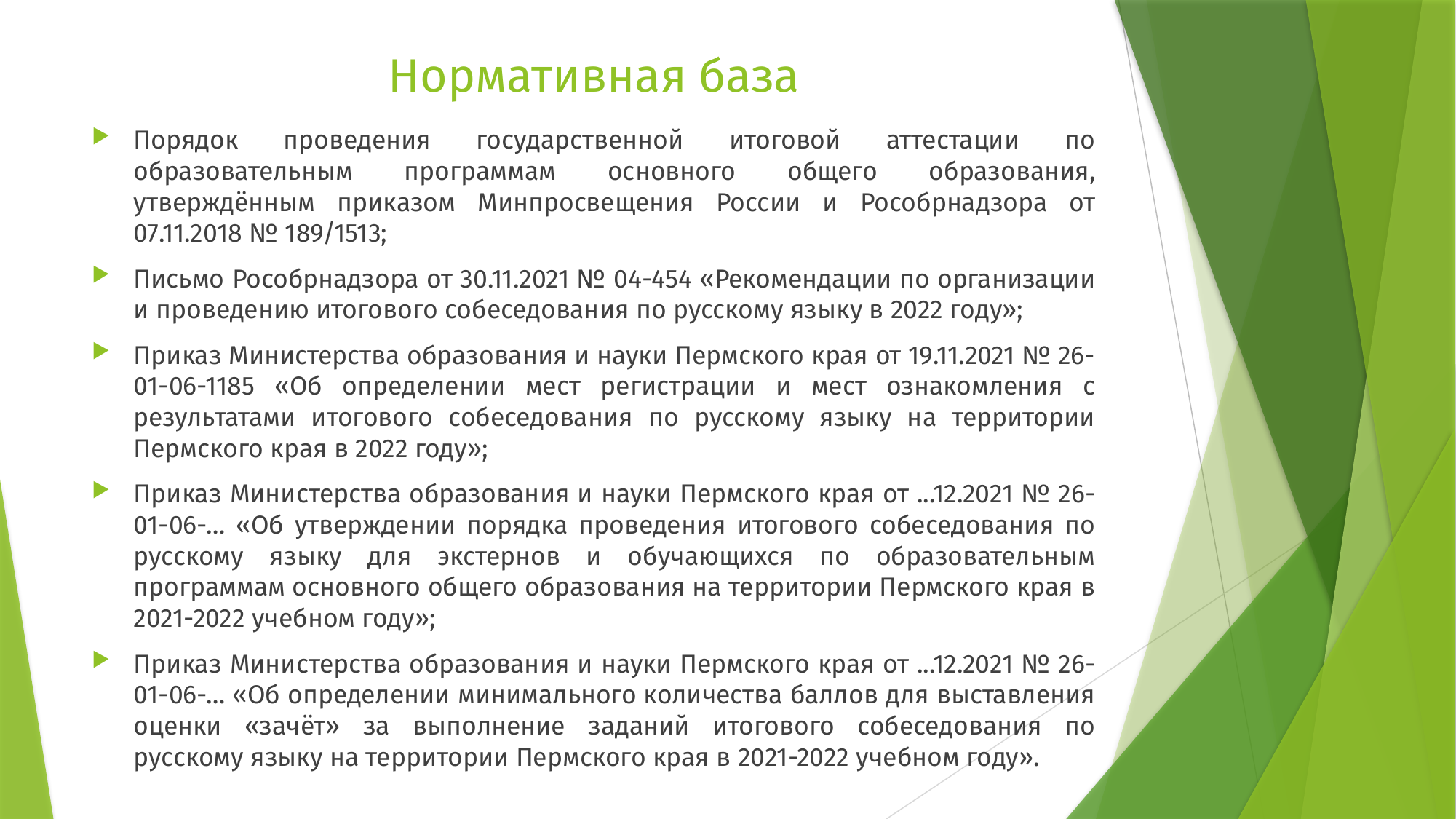

# Нормативная база
Порядок проведения государственной итоговой аттестации по образовательным программам основного общего образования, утверждённым приказом Минпросвещения России и Рособрнадзора от 07.11.2018 № 189/1513;
Письмо Рособрнадзора от 30.11.2021 № 04-454 «Рекомендации по организации и проведению итогового собеседования по русскому языку в 2022 году»;
Приказ Министерства образования и науки Пермского края от 19.11.2021 № 26- 01-06-1185 «Об определении мест регистрации и мест ознакомления с результатами итогового собеседования по русскому языку на территории Пермского края в 2022 году»;
Приказ Министерства образования и науки Пермского края от ...12.2021 № 26- 01-06-… «Об утверждении порядка проведения итогового собеседования по русскому языку для экстернов и обучающихся по образовательным программам основного общего образования на территории Пермского края в 2021-2022 учебном году»;
Приказ Министерства образования и науки Пермского края от ...12.2021 № 26- 01-06-… «Об определении минимального количества баллов для выставления оценки «зачёт» за выполнение заданий итогового собеседования по русскому языку на территории Пермского края в 2021-2022 учебном году».